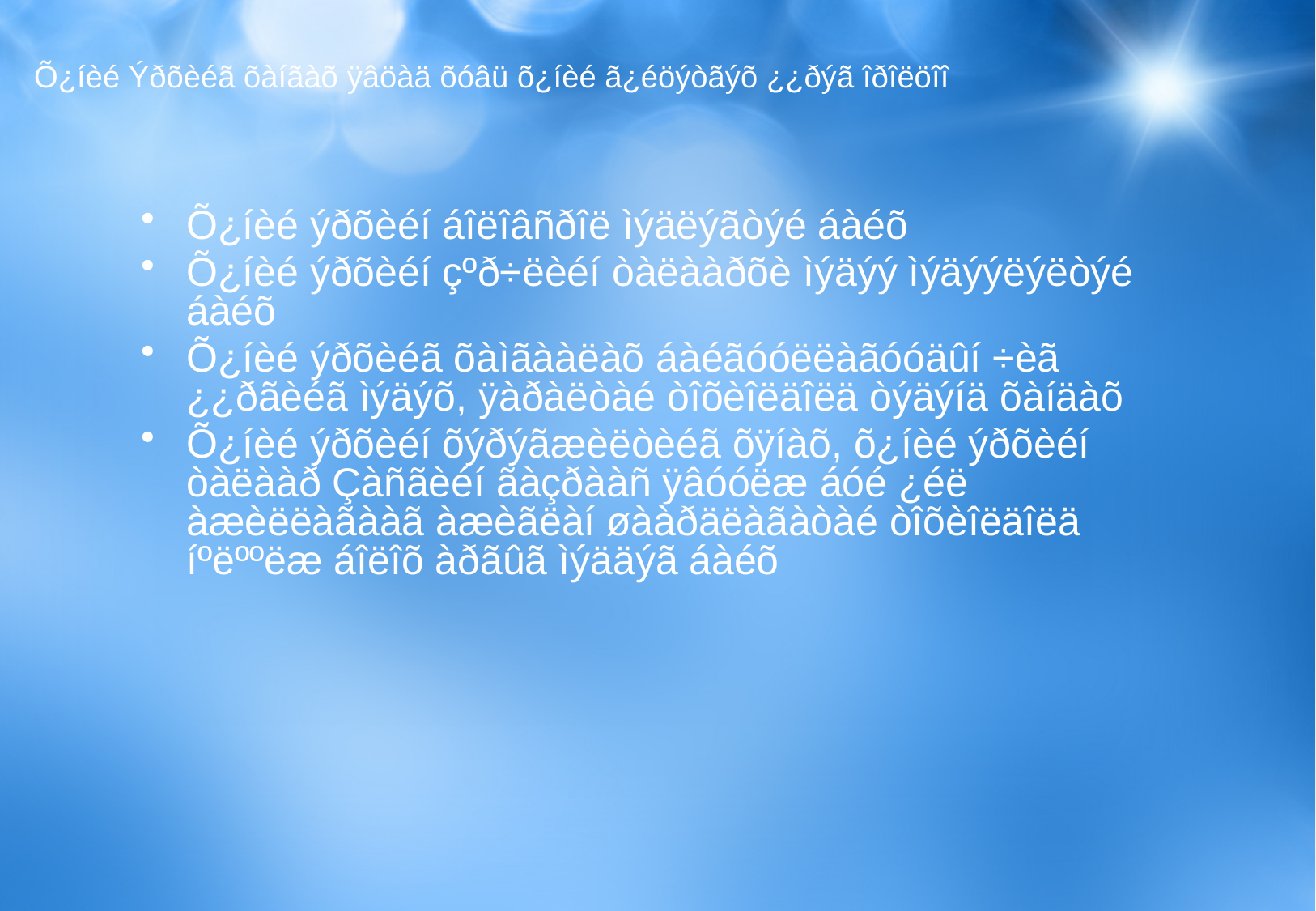

# Õ¿íèé Ýðõèéã õàíãàõ ÿâöàä õóâü õ¿íèé ã¿éöýòãýõ ¿¿ðýã îðîëöîî
Õ¿íèé ýðõèéí áîëîâñðîë ìýäëýãòýé áàéõ
Õ¿íèé ýðõèéí çºð÷ëèéí òàëààðõè ìýäýý ìýäýýëýëòýé áàéõ
Õ¿íèé ýðõèéã õàìãààëàõ áàéãóóëëàãóóäûí ÷èã ¿¿ðãèéã ìýäýõ, ÿàðàëòàé òîõèîëäîëä òýäýíä õàíäàõ
Õ¿íèé ýðõèéí õýðýãæèëòèéã õÿíàõ, õ¿íèé ýðõèéí òàëààð Çàñãèéí ãàçðààñ ÿâóóëæ áóé ¿éë àæèëëàãààã àæèãëàí øààðäëàãàòàé òîõèîëäîëä íºëººëæ áîëîõ àðãûã ìýääýã áàéõ